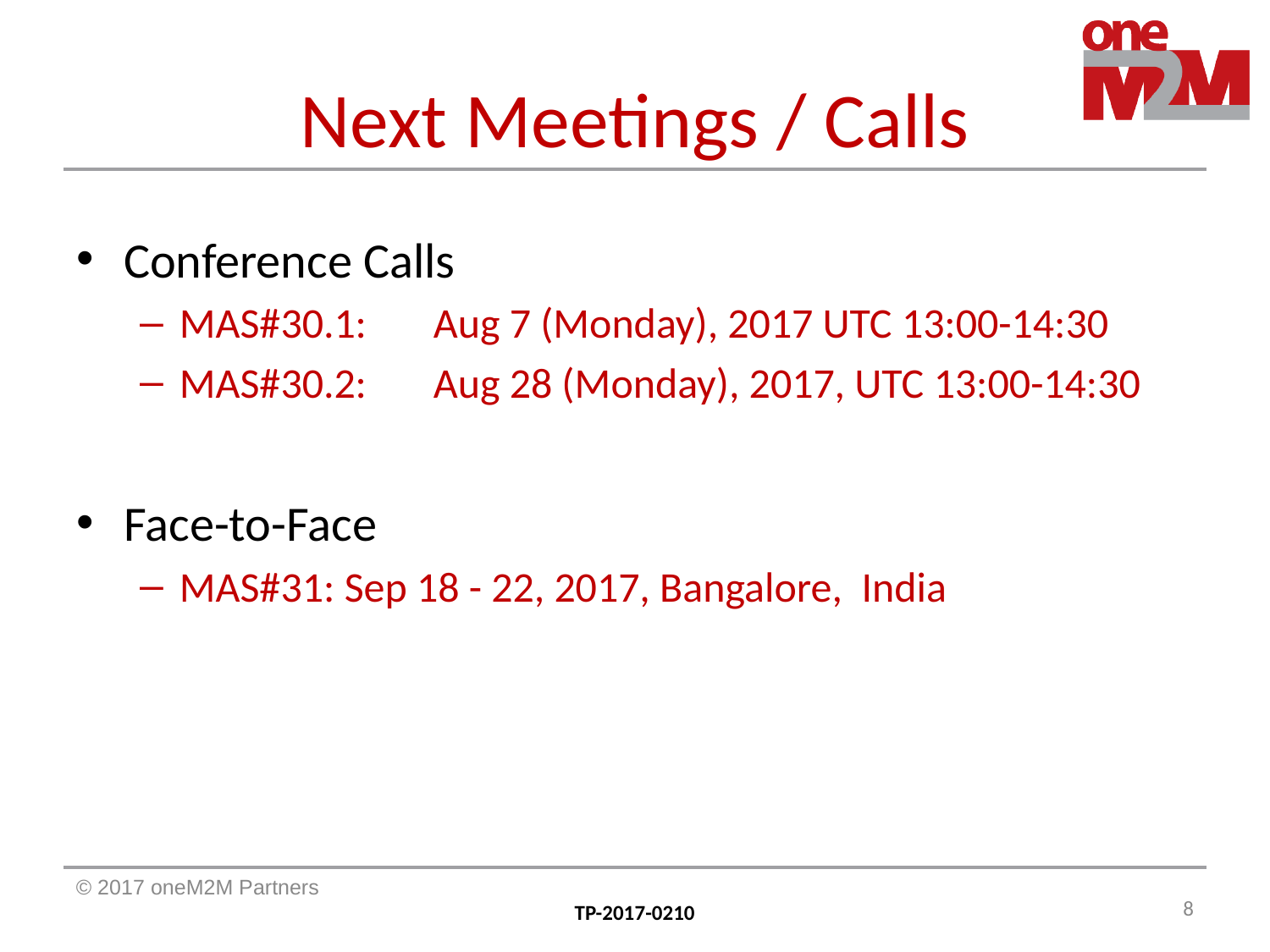

# Next Meetings / Calls
Conference Calls
MAS#30.1:	Aug 7 (Monday), 2017 UTC 13:00-14:30
MAS#30.2: 	Aug 28 (Monday), 2017, UTC 13:00-14:30

Face-to-Face
MAS#31: Sep 18 - 22, 2017, Bangalore,  India
8